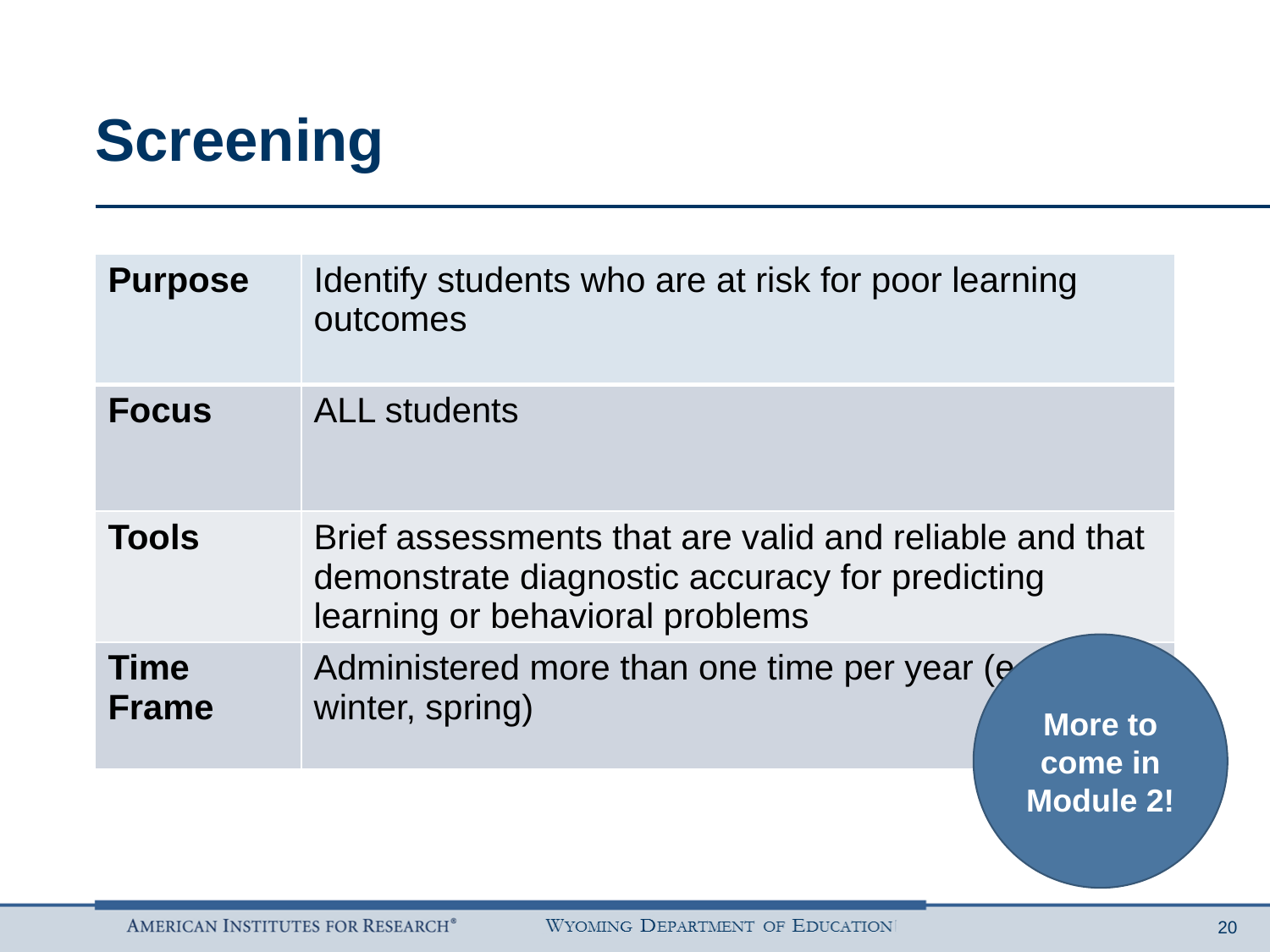

# Screening
| Purpose | Identify students who are at risk for poor learning outcomes |
| --- | --- |
| Focus | ALL students |
| Tools | Brief assessments that are valid and reliable and that demonstrate diagnostic accuracy for predicting learning or behavioral problems |
| Time Frame | Administered more than one time per year (e.g., fall, winter, spring) |
More to come in Module 2!
20